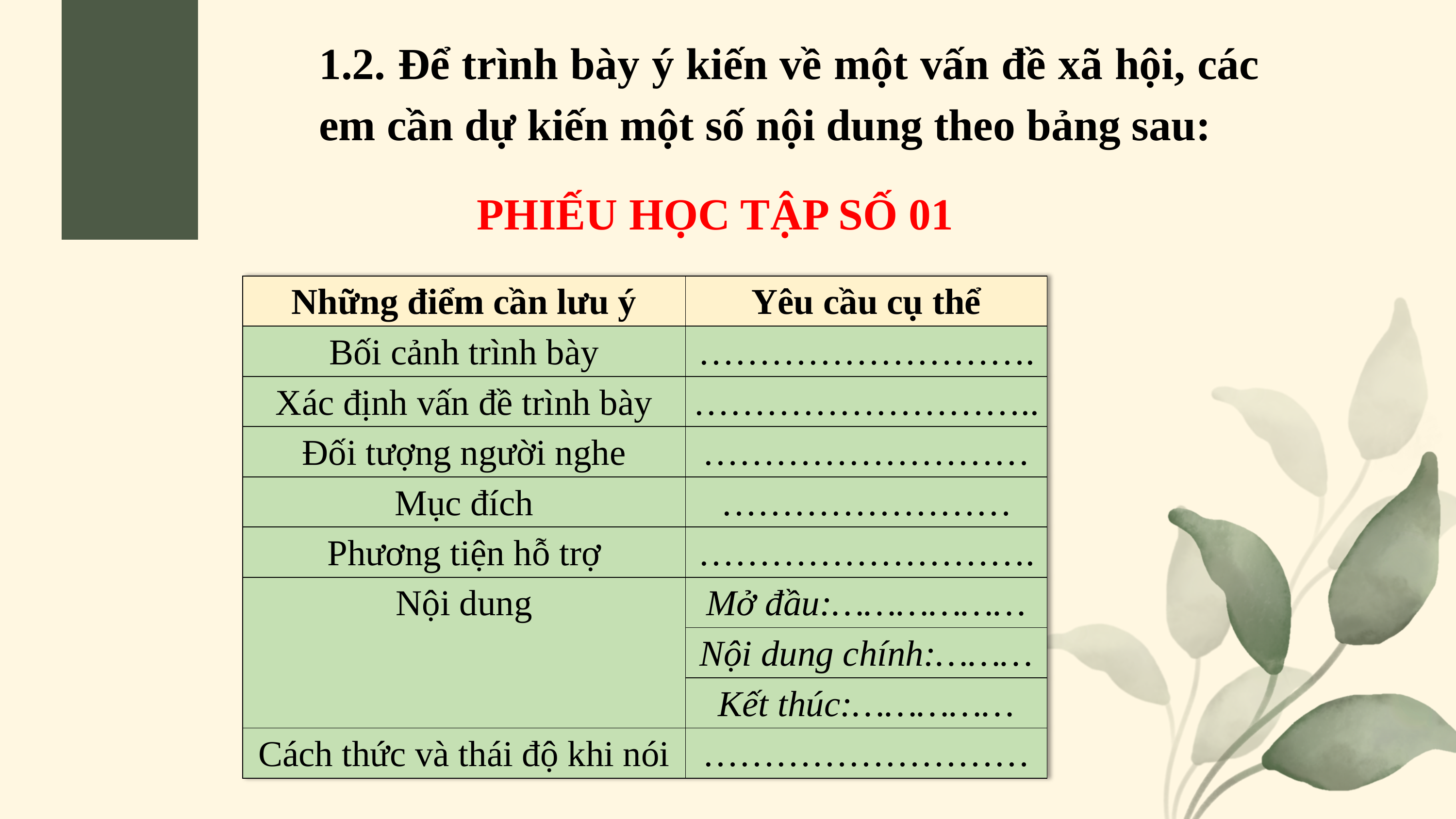

1.2. Để trình bày ý kiến về một vấn đề xã hội, các em cần dự kiến một số nội dung theo bảng sau:
PHIẾU HỌC TẬP SỐ 01
| Những điểm cần lưu ý | Yêu cầu cụ thể |
| --- | --- |
| Bối cảnh trình bày | ………………………. |
| Xác định vấn đề trình bày | ……………………….. |
| Đối tượng người nghe | ……………………… |
| Mục đích | …………………… |
| Phương tiện hỗ trợ | ………………………. |
| Nội dung | Mở đầu:……………… |
|  | Nội dung chính:……… |
|  | Kết thúc:…………… |
| Cách thức và thái độ khi nói | ……………………… |